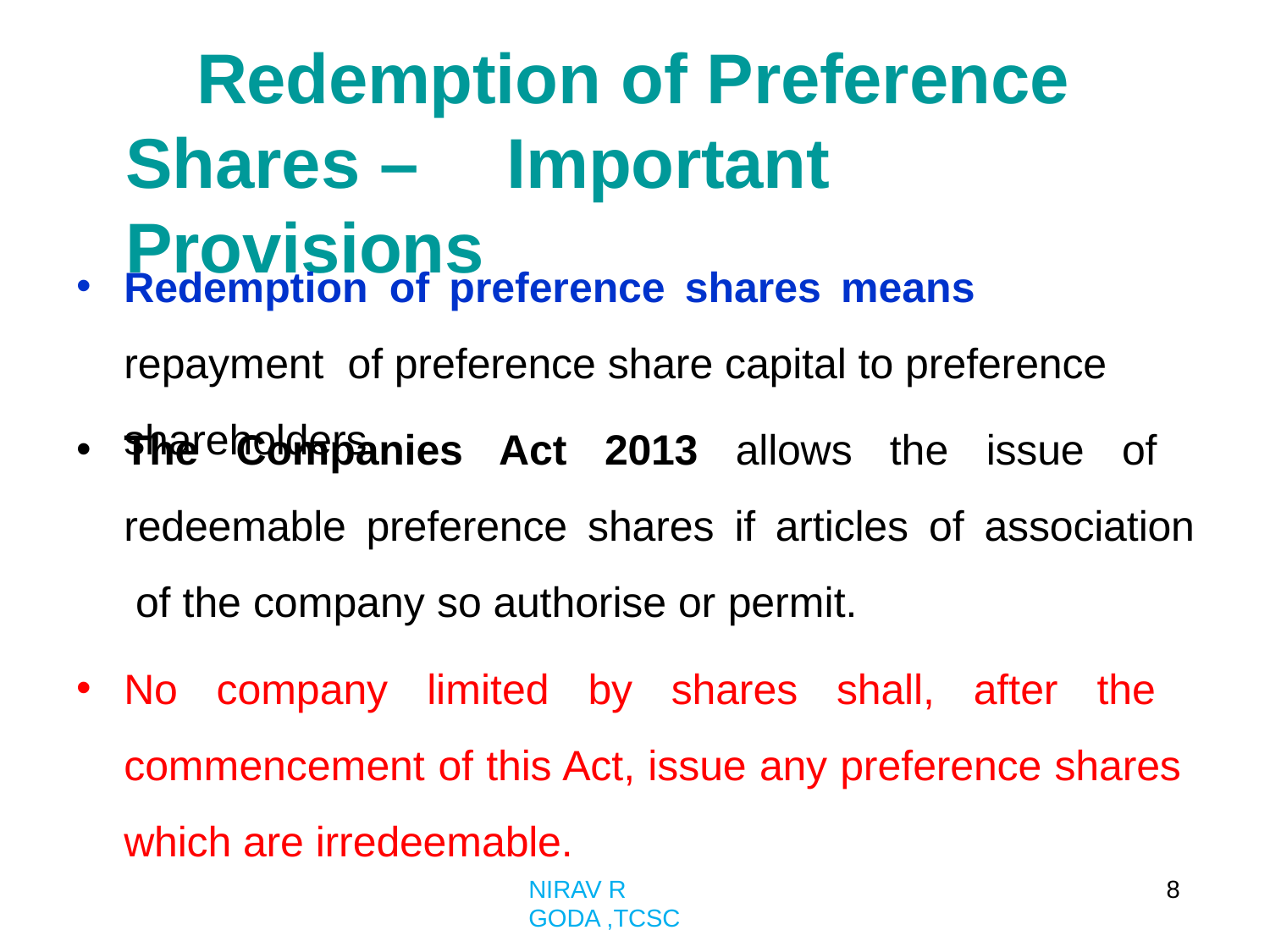

# Redemption of Preference  Shares –	Important Provisions
Redemption	of	preference	shares	means	repayment  of preference share capital to preference shareholders.
•
The Companies Act 2013 allows the issue of  redeemable preference shares if articles of association  of the company so authorise or permit.
•
No company limited by shares shall, after the  commencement of this Act, issue any preference shares  which are irredeemable.
•
8
NIRAV R GODA ,TCSC